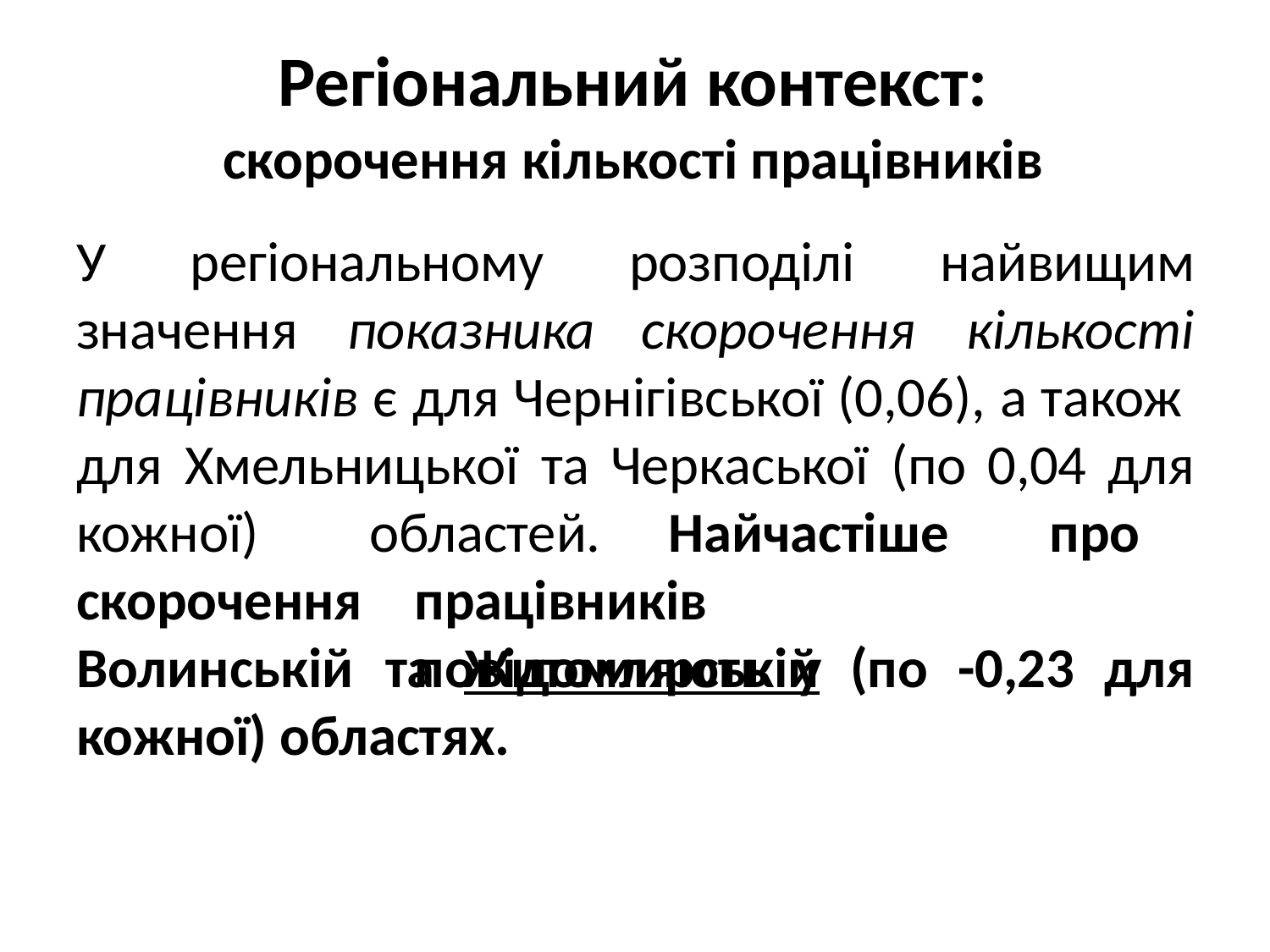

# Регіональний контекст:
скорочення кількості працівників
У	регіональному	розподілі
скорочення
найвищим
кількості
значення	показника
працівників є для Чернігівської (0,06), а також для	Хмельницької	та	Черкаської	(по	0,04	для
кожної)
скорочення
областей.	Найчастіше	про працівників		повідомляють	у
Волинській	та	Житомирській	(по	-0,23	для кожної) областях.